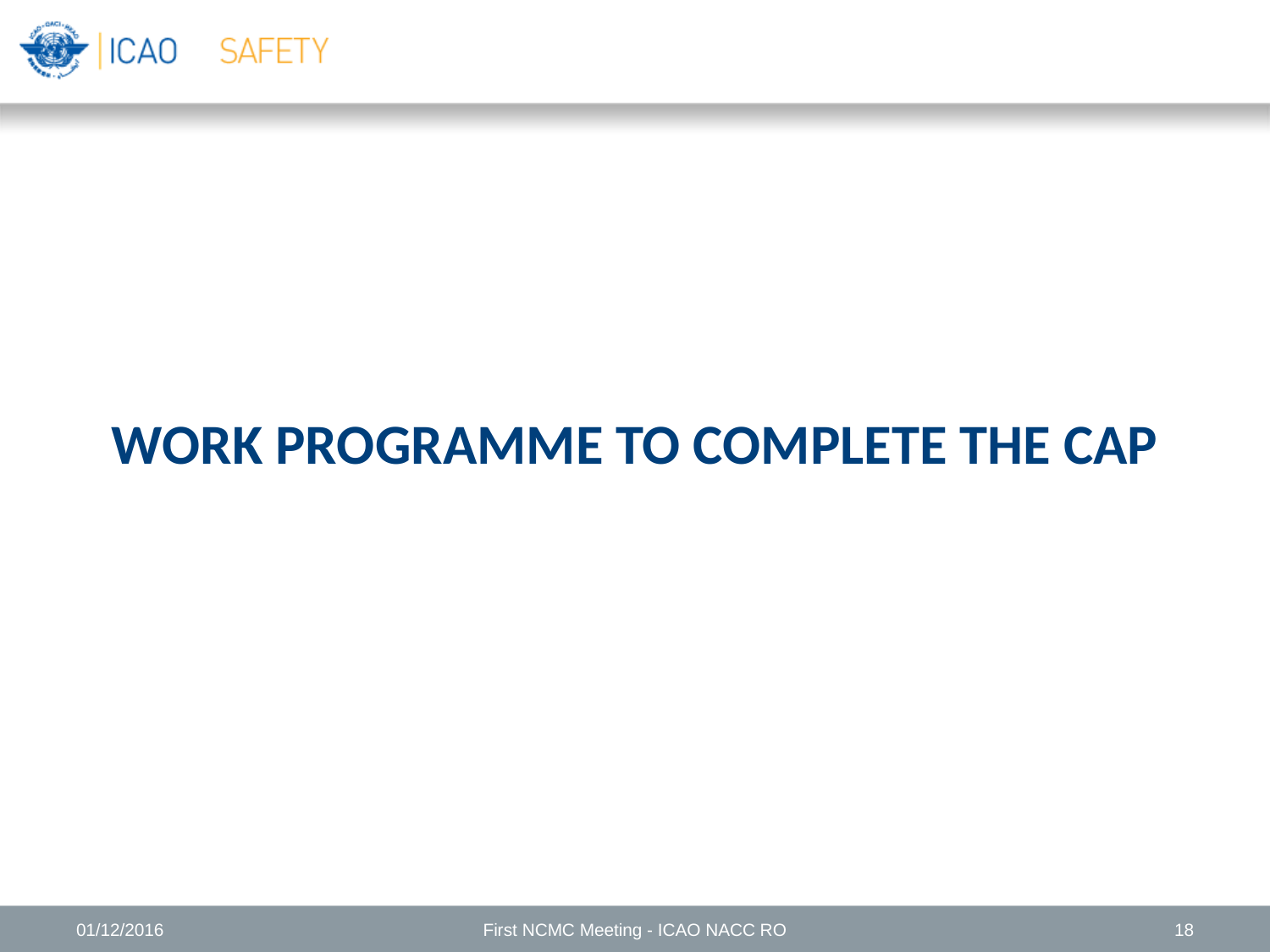

WORK PROGRAMME TO COMPLETE THE CAP

01/12/2016
First NCMC Meeting - ICAO NACC RO
18